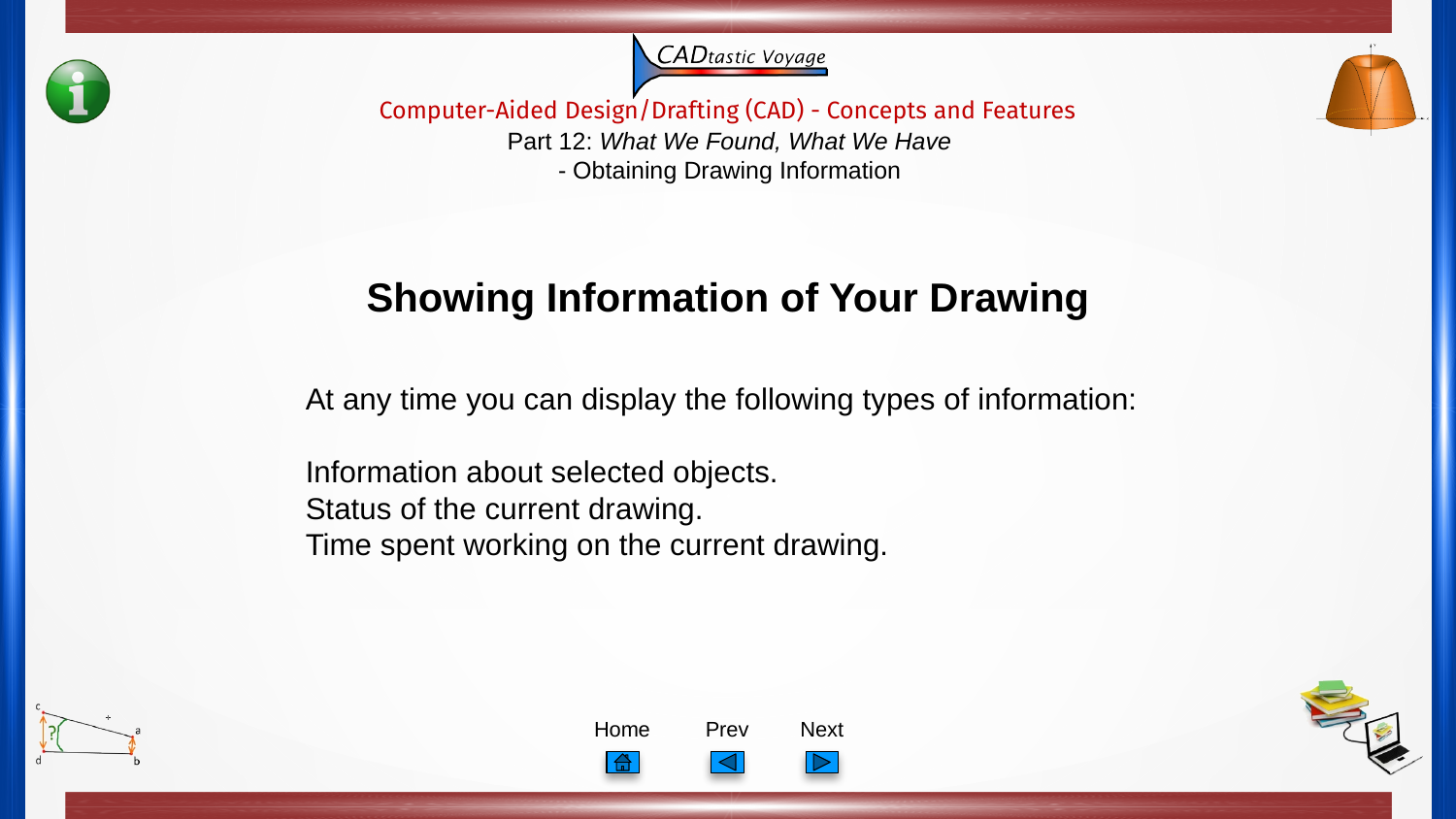

Showing Information of Your Drawing
At any time you can display the following types of information:

Information about selected objects.
Status of the current drawing.
Time spent working on the current drawing.